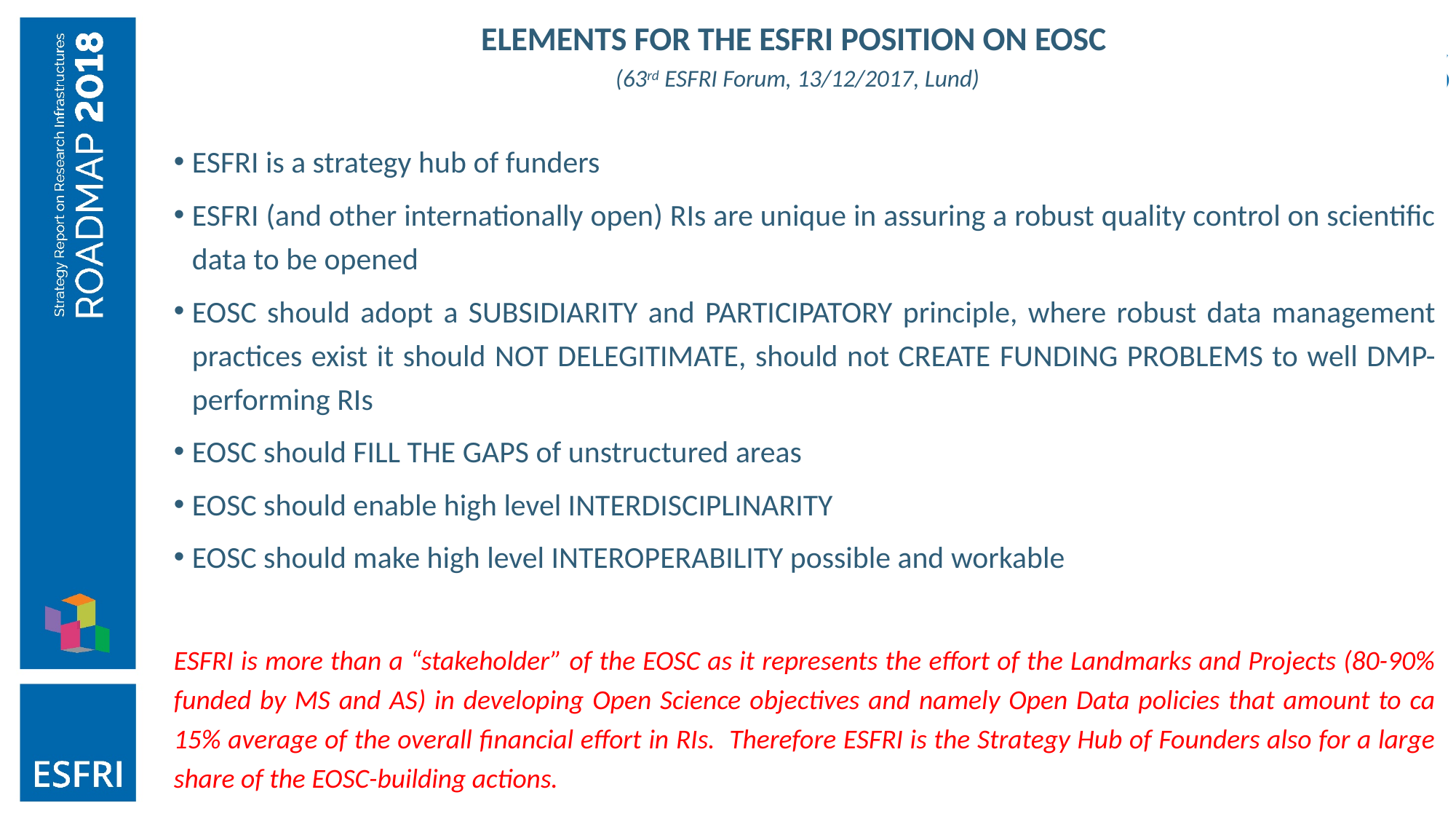

ELEMENTS FOR THE ESFRI POSITION ON EOSC
(63rd ESFRI Forum, 13/12/2017, Lund)

ESFRI is a strategy hub of funders
ESFRI (and other internationally open) RIs are unique in assuring a robust quality control on scientific data to be opened
EOSC should adopt a SUBSIDIARITY and PARTICIPATORY principle, where robust data management practices exist it should NOT DELEGITIMATE, should not CREATE FUNDING PROBLEMS to well DMP-performing RIs
EOSC should FILL THE GAPS of unstructured areas
EOSC should enable high level INTERDISCIPLINARITY
EOSC should make high level INTEROPERABILITY possible and workable

ESFRI is more than a “stakeholder” of the EOSC as it represents the effort of the Landmarks and Projects (80-90% funded by MS and AS) in developing Open Science objectives and namely Open Data policies that amount to ca 15% average of the overall financial effort in RIs.  Therefore ESFRI is the Strategy Hub of Founders also for a large share of the EOSC-building actions.
INVESTMENT STRATEGIES IN e-INFRASTRUCTURES
Recommendation (2)